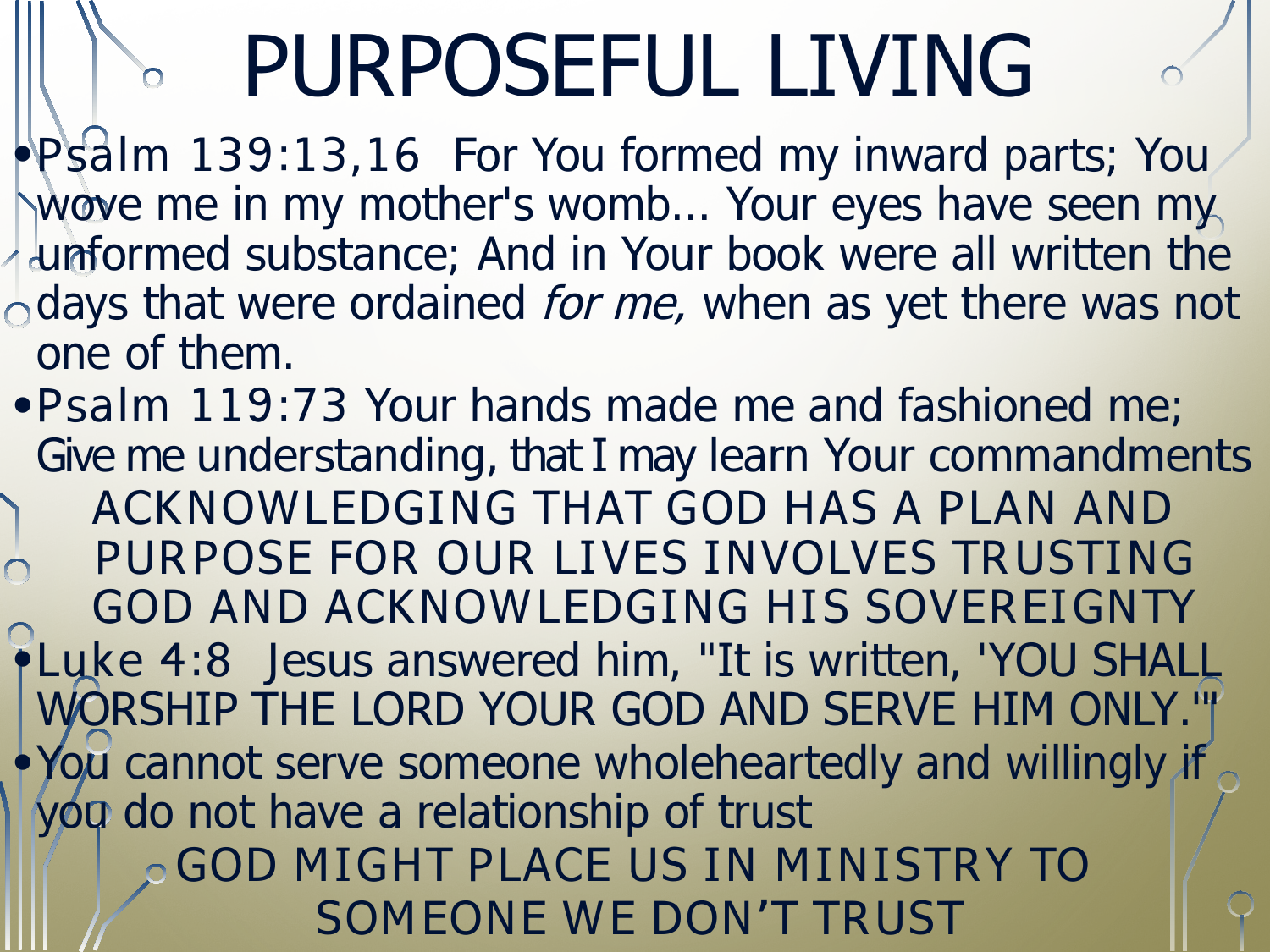

# PURPOSEFUL LIVING
Psalm 139:13,16  For You formed my inward parts; You wove me in my mother's womb... Your eyes have seen my unformed substance; And in Your book were all written the days that were ordained for me, when as yet there was not one of them.
Psalm 119:73 Your hands made me and fashioned me; Give me understanding, that I may learn Your commandments
ACKNOWLEDGING THAT GOD HAS A PLAN AND PURPOSE FOR OUR LIVES INVOLVES TRUSTING GOD AND ACKNOWLEDGING HIS SOVEREIGNTY
Luke 4:8  Jesus answered him, "It is written, 'YOU SHALL WORSHIP THE LORD YOUR GOD AND SERVE HIM ONLY.'"
You cannot serve someone wholeheartedly and willingly if you do not have a relationship of trust
GOD MIGHT PLACE US IN MINISTRY TO
 SOMEONE WE DON’T TRUST